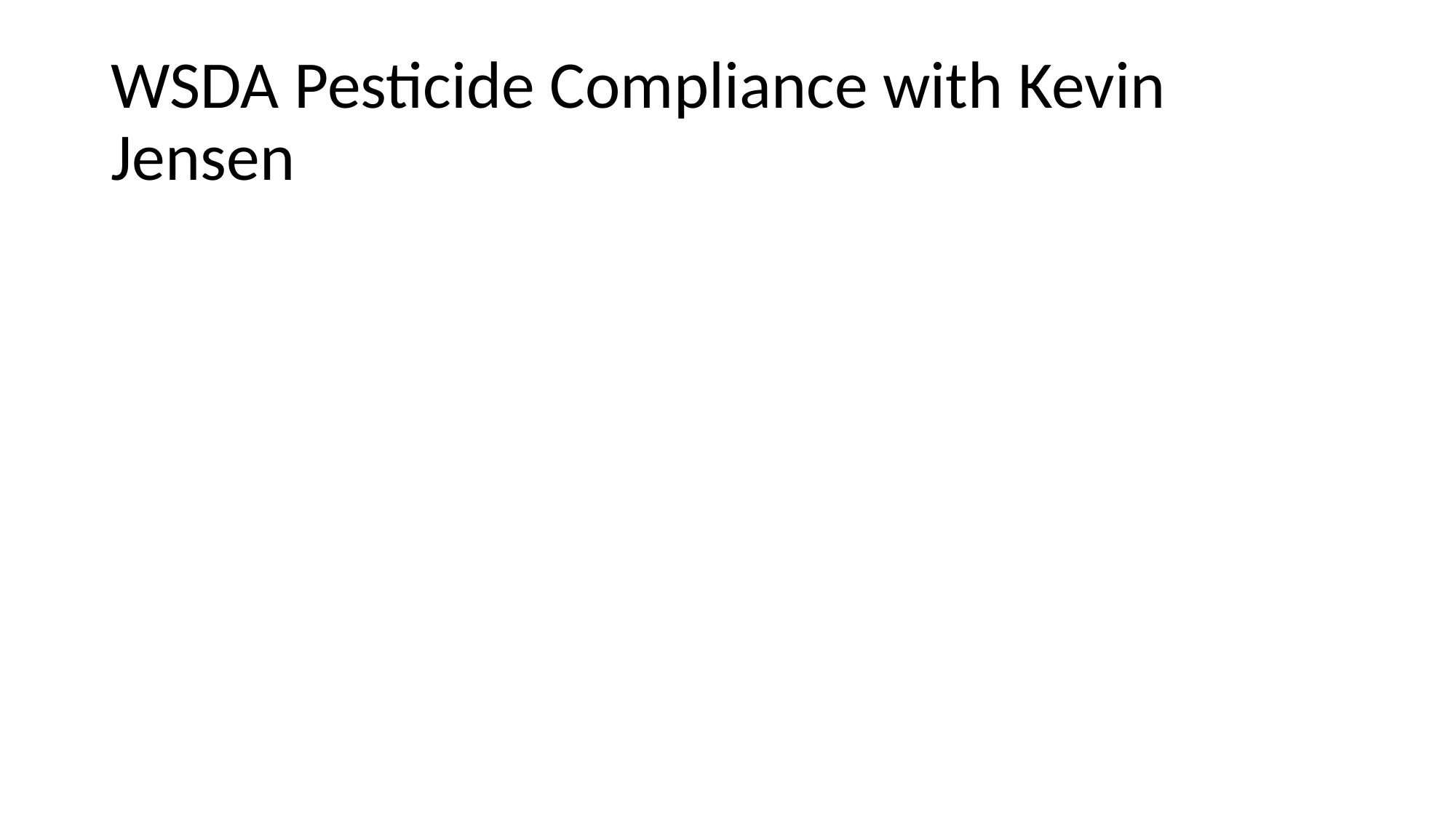

# WSDA Pesticide Compliance with Kevin Jensen